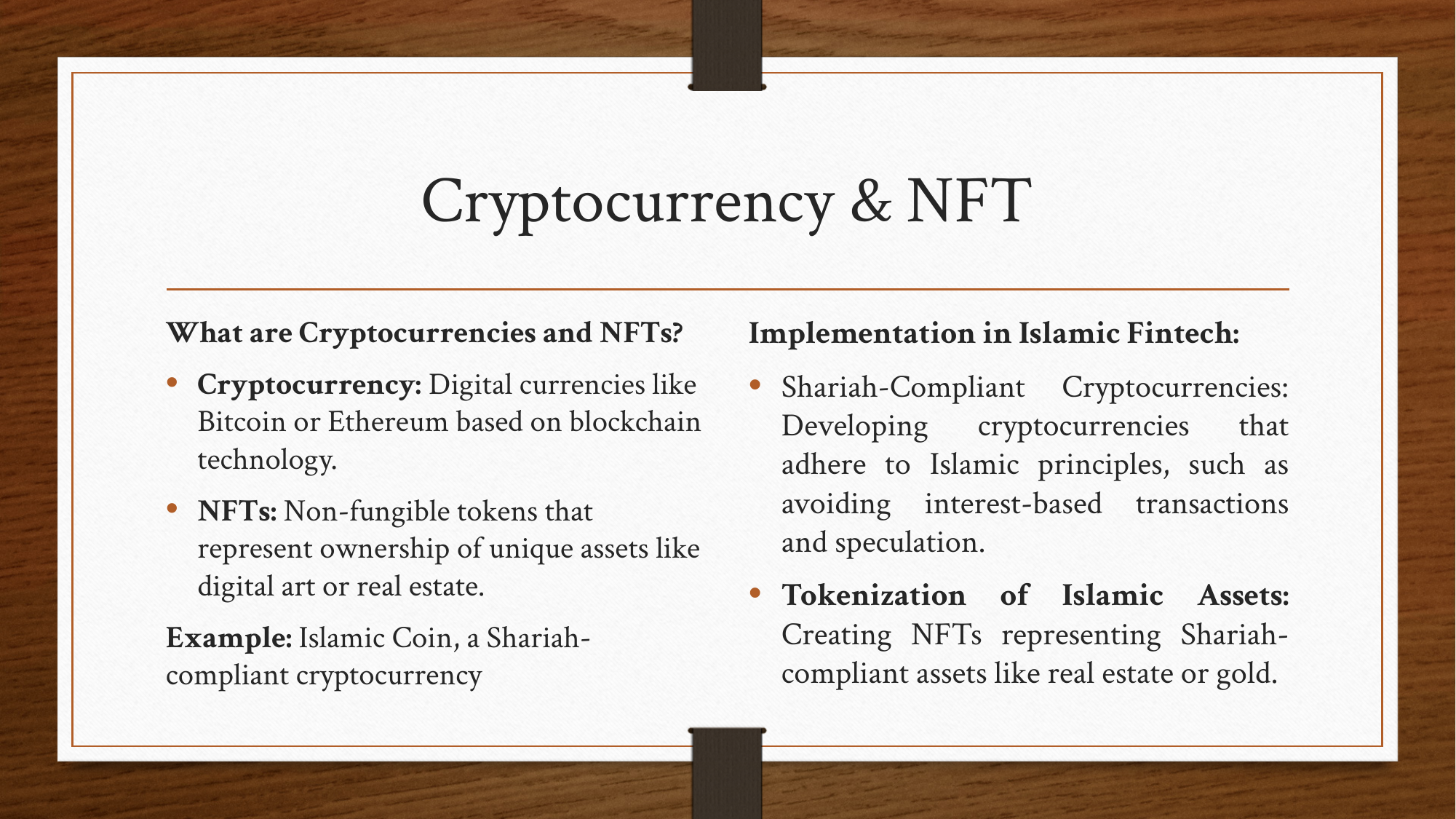

# Cryptocurrency & NFT
What are Cryptocurrencies and NFTs?
Cryptocurrency: Digital currencies like Bitcoin or Ethereum based on blockchain technology.
NFTs: Non-fungible tokens that represent ownership of unique assets like digital art or real estate.
Example: Islamic Coin, a Shariah-compliant cryptocurrency
Implementation in Islamic Fintech:
Shariah-Compliant Cryptocurrencies: Developing cryptocurrencies that adhere to Islamic principles, such as avoiding interest-based transactions and speculation.
Tokenization of Islamic Assets: Creating NFTs representing Shariah-compliant assets like real estate or gold.